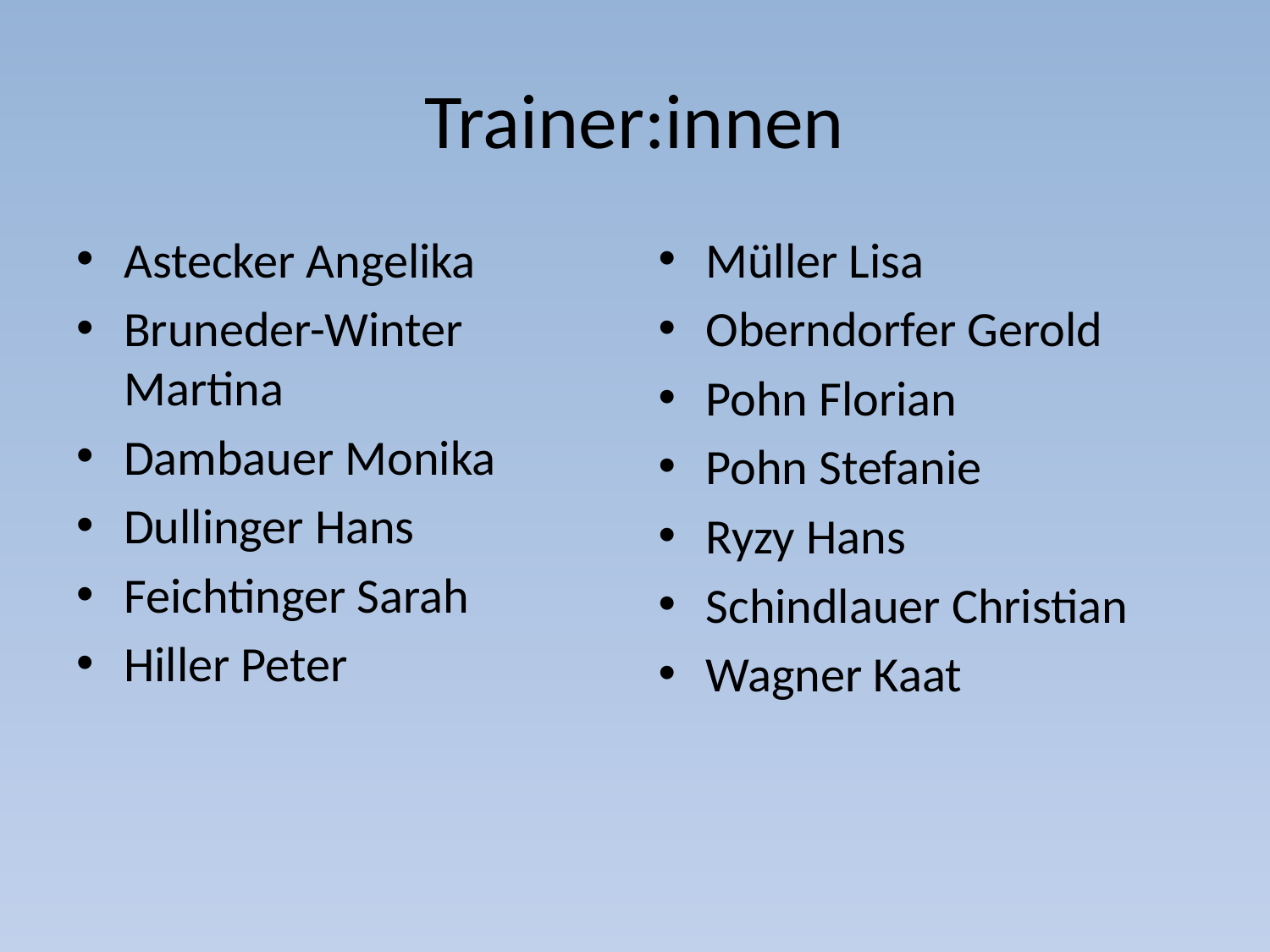

# Trainer:innen
Astecker Angelika
Bruneder-Winter Martina
Dambauer Monika
Dullinger Hans
Feichtinger Sarah
Hiller Peter
Müller Lisa
Oberndorfer Gerold
Pohn Florian
Pohn Stefanie
Ryzy Hans
Schindlauer Christian
Wagner Kaat